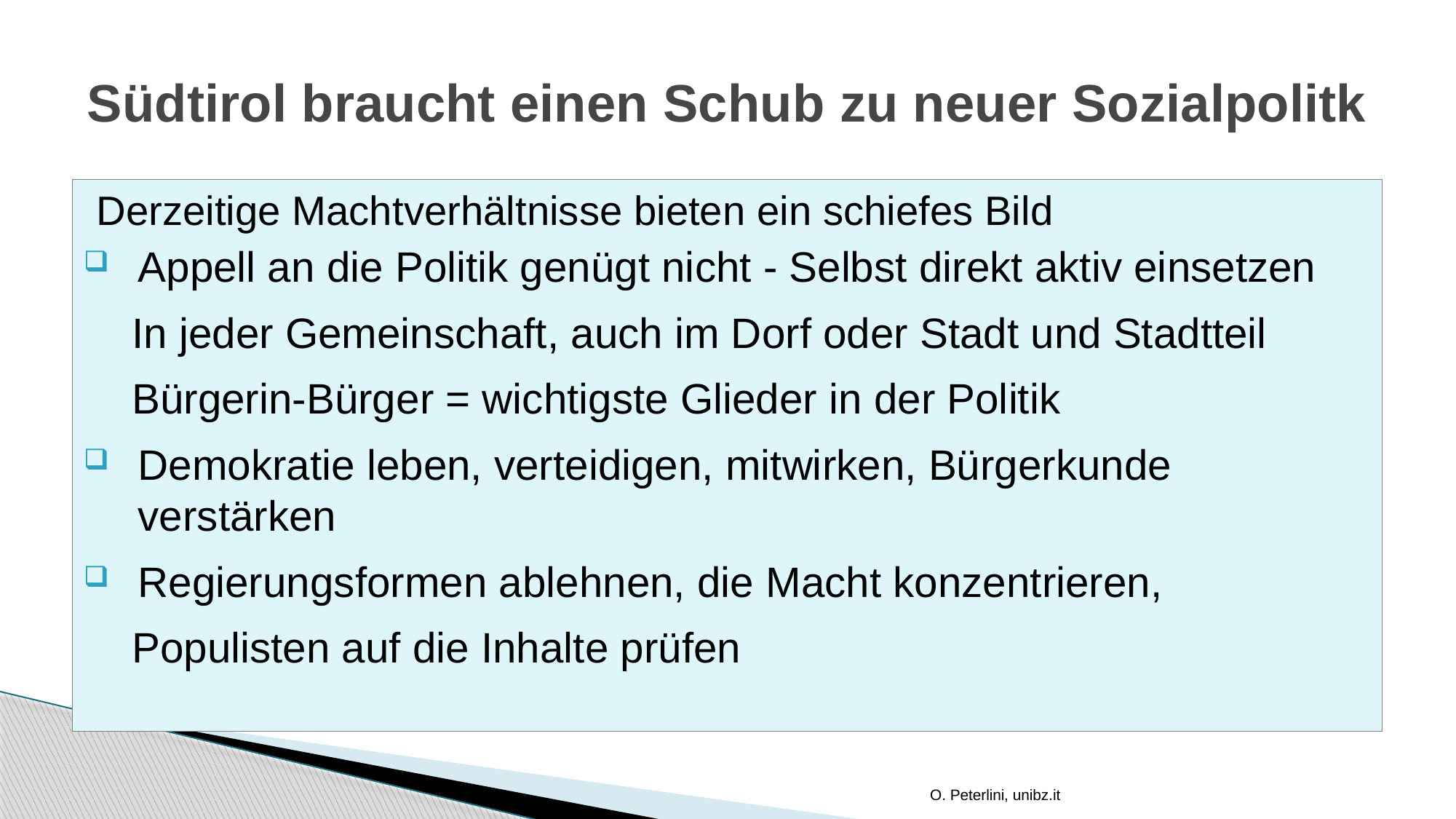

# Südtirol braucht einen Schub zu neuer Sozialpolitk
Derzeitige Machtverhältnisse bieten ein schiefes Bild
Appell an die Politik genügt nicht - Selbst direkt aktiv einsetzen
   In jeder Gemeinschaft, auch im Dorf oder Stadt und Stadtteil
   Bürgerin-Bürger = wichtigste Glieder in der Politik
Demokratie leben, verteidigen, mitwirken, Bürgerkunde verstärken
Regierungsformen ablehnen, die Macht konzentrieren,
   Populisten auf die Inhalte prüfen
O. Peterlini, unibz.it